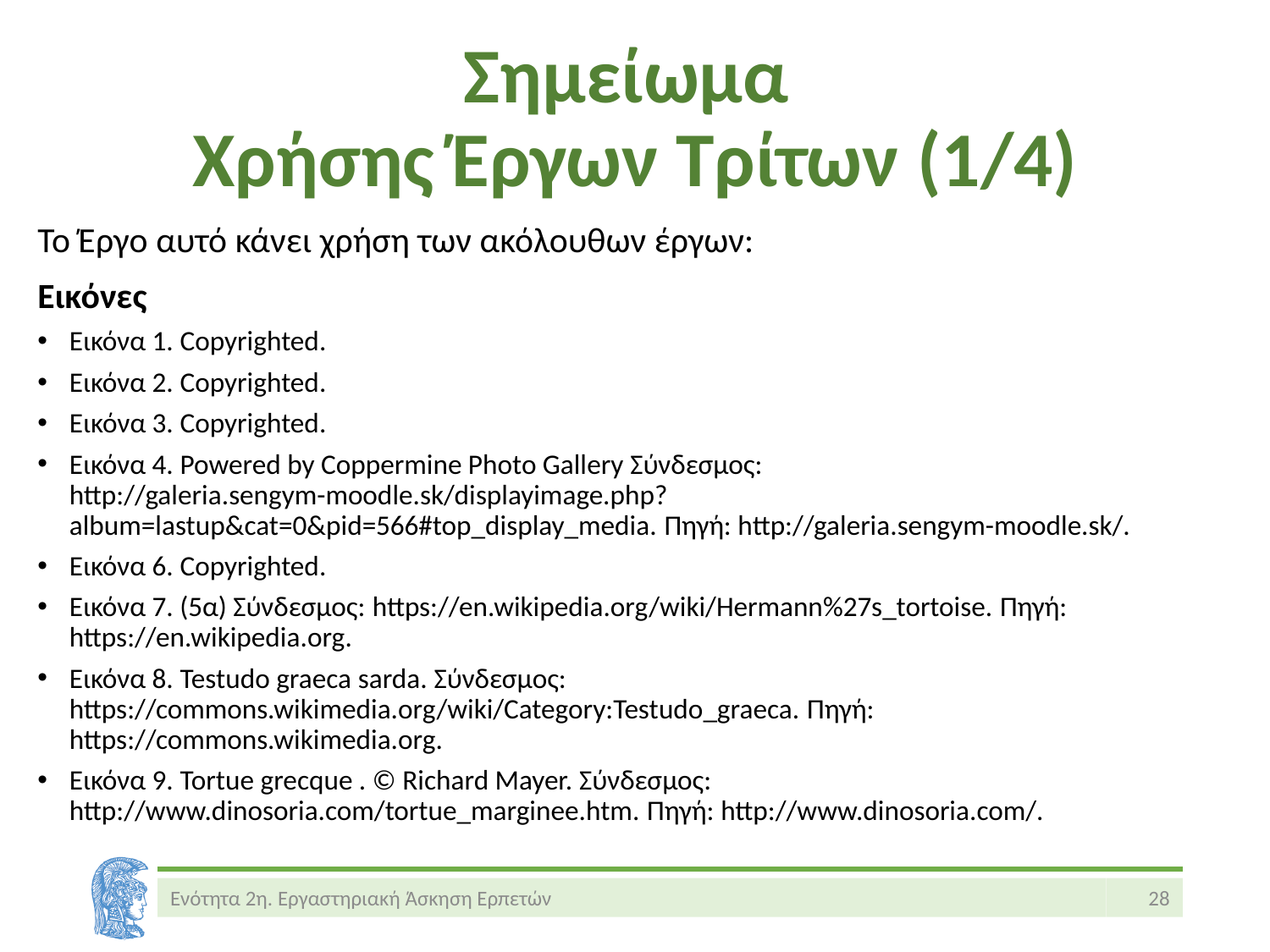

# Σημείωμα Χρήσης Έργων Τρίτων (1/4)
Το Έργο αυτό κάνει χρήση των ακόλουθων έργων:
Εικόνες
Εικόνα 1. Copyrighted.
Εικόνα 2. Copyrighted.
Eικόνα 3. Copyrighted.
Εικόνα 4. Powered by Coppermine Photo Gallery Σύνδεσμος: http://galeria.sengym-moodle.sk/displayimage.php?album=lastup&cat=0&pid=566#top_display_media. Πηγή: http://galeria.sengym-moodle.sk/.
Εικόνα 6. Copyrighted.
Εικόνα 7. (5α) Σύνδεσμος: https://en.wikipedia.org/wiki/Hermann%27s_tortoise. Πηγή: https://en.wikipedia.org.
Εικόνα 8. Testudo graeca sarda. Σύνδεσμος: https://commons.wikimedia.org/wiki/Category:Testudo_graeca. Πηγή: https://commons.wikimedia.org.
Εικόνα 9. Tortue grecque . © Richard Mayer. Σύνδεσμος: http://www.dinosoria.com/tortue_marginee.htm. Πηγή: http://www.dinosoria.com/.

Ενότητα 2η. Εργαστηριακή Άσκηση Ερπετών
28